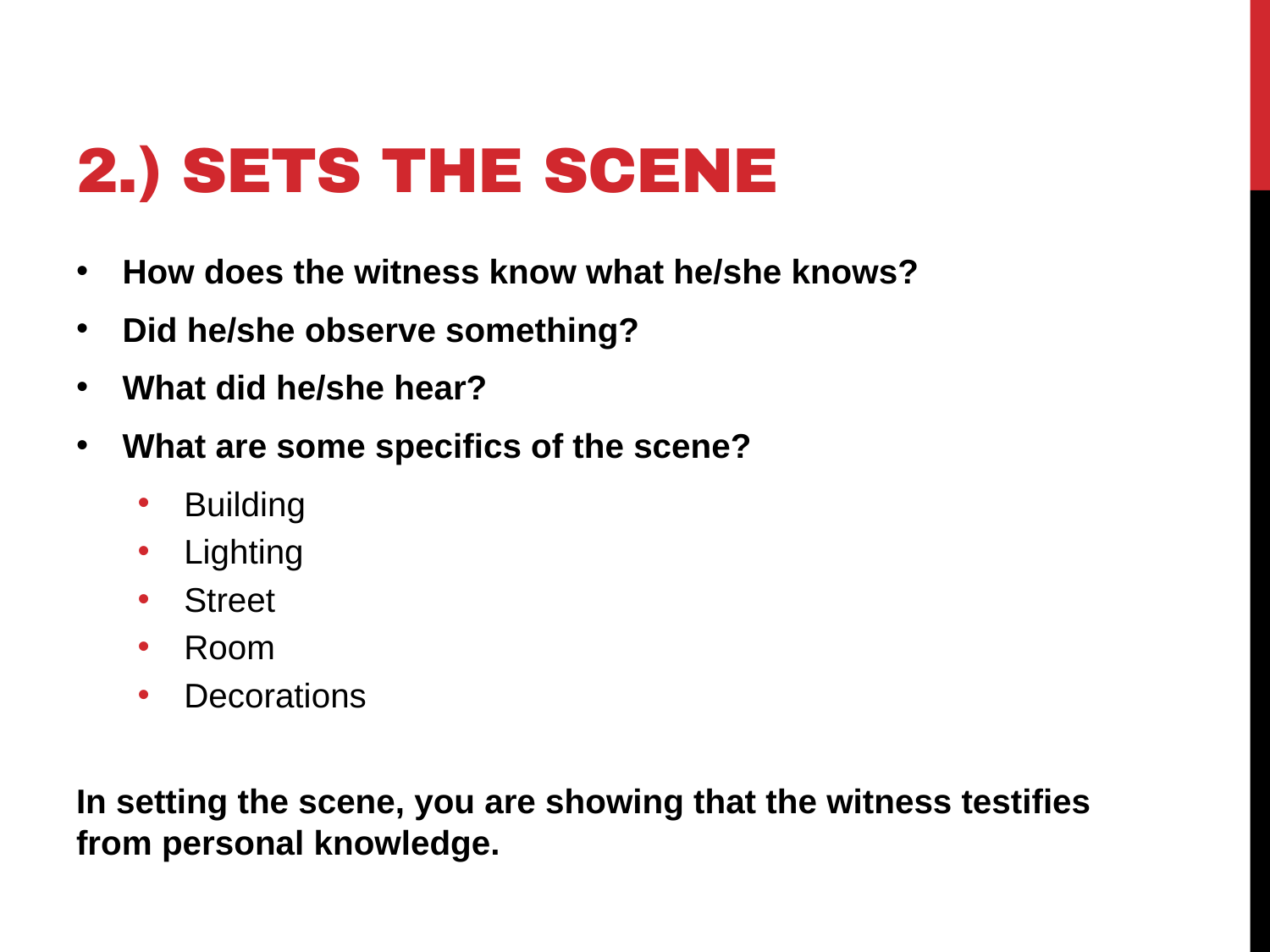

# 2.) Sets the Scene
How does the witness know what he/she knows?
Did he/she observe something?
What did he/she hear?
What are some specifics of the scene?
Building
Lighting
Street
Room
Decorations

In setting the scene, you are showing that the witness testifies from personal knowledge.